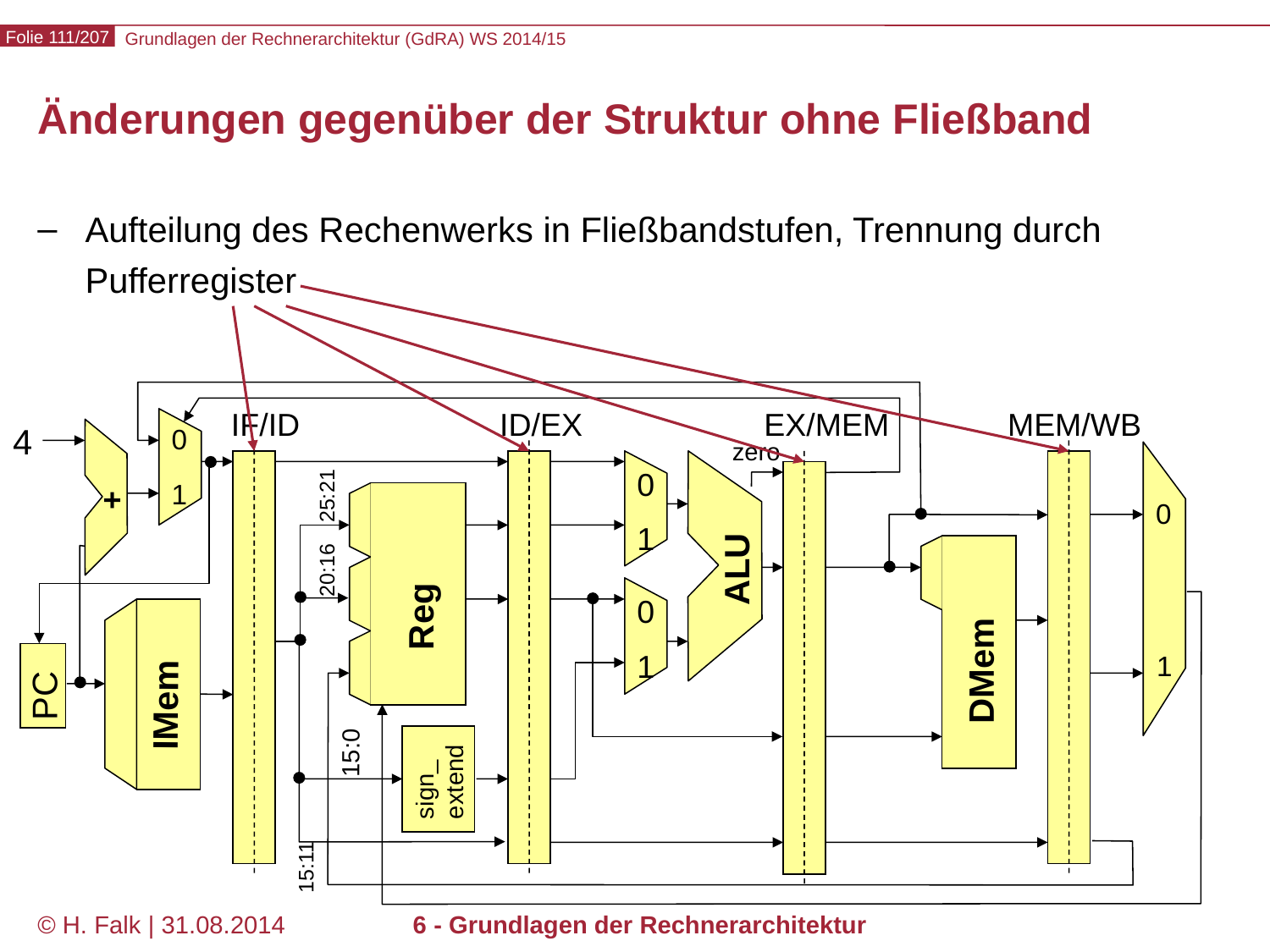

# Änderungen gegenüber der Struktur ohne Fließband
Aufteilung des Rechenwerks in Fließbandstufen, Trennung durch Pufferregister

IF/ID
ID/EX
EX/MEM
MEM/WB

0
1
4

zero

0
1

ALU

+

25:21

0

20:16
Speicher

0
1
Reg

Speicher

DMem

1
PC

IMem

15:0

sign_
extend

15:11

© H. Falk | 31.08.2014
6 - Grundlagen der Rechnerarchitektur